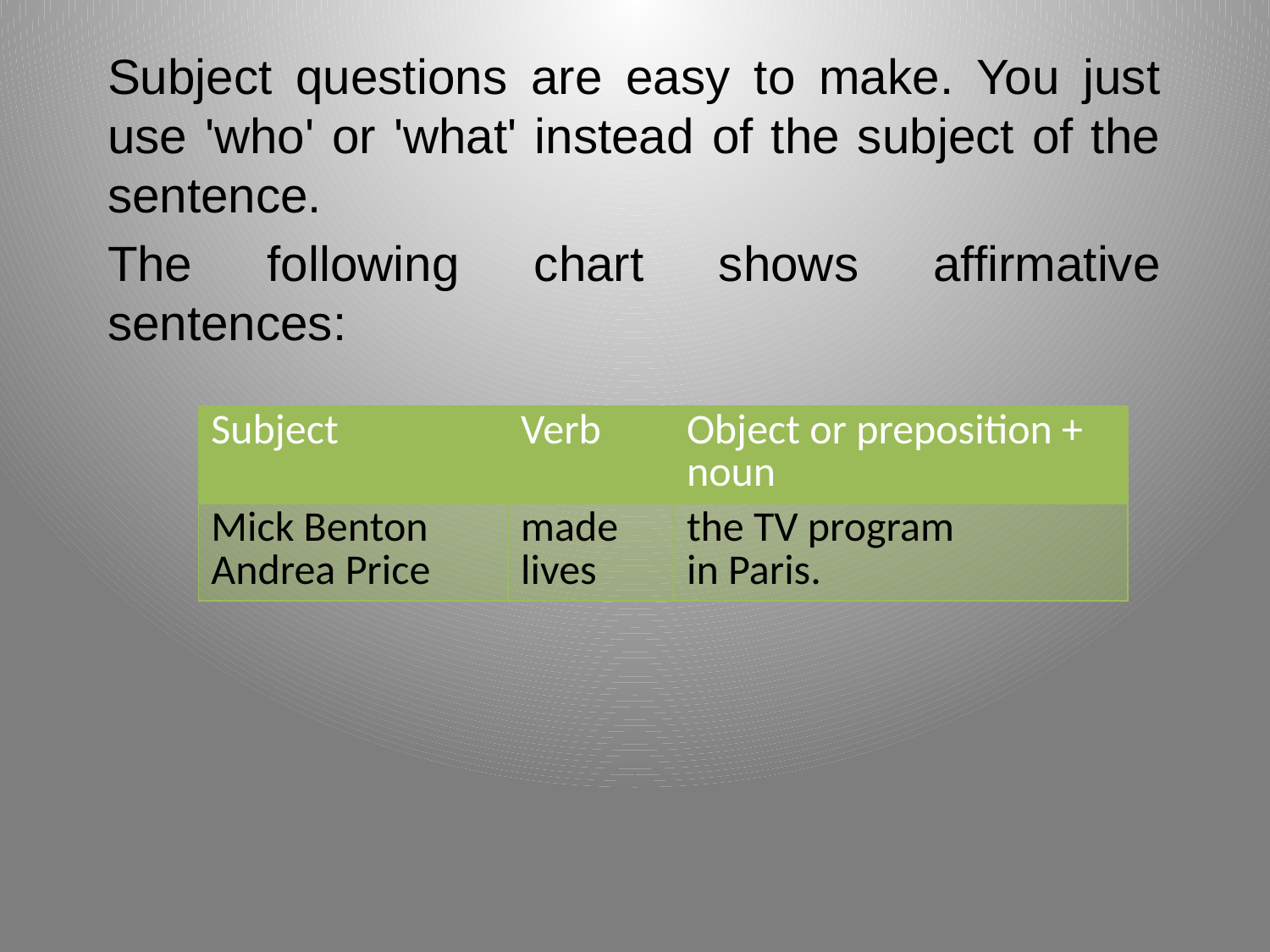

Subject questions are easy to make. You just use 'who' or 'what' instead of the subject of the sentence.
The following chart shows affirmative sentences:

| Subject | Verb | Object or preposition + noun |
| --- | --- | --- |
| Mick Benton Andrea Price | made lives | the TV program in Paris. |